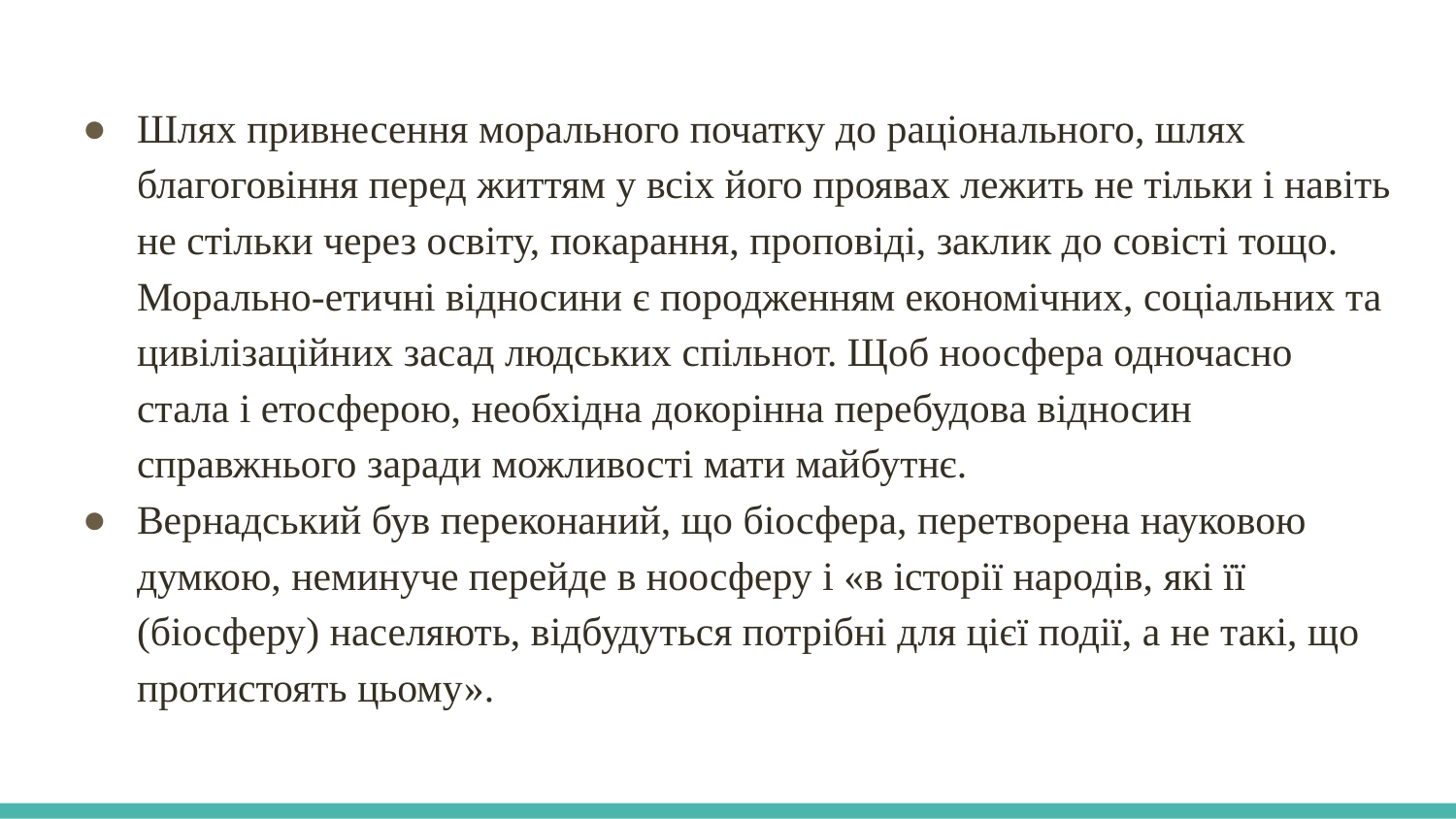

Шлях привнесення морального початку до раціонального, шлях благоговіння перед життям у всіх його проявах лежить не тільки і навіть не стільки через освіту, покарання, проповіді, заклик до совісті тощо. Морально-етичні відносини є породженням економічних, соціальних та цивілізаційних засад людських спільнот. Щоб ноосфера одночасно стала і етосферою, необхідна докорінна перебудова відносин справжнього заради можливості мати майбутнє.
Вернадський був переконаний, що біосфера, перетворена науковою думкою, неминуче перейде в ноосферу і «в історії народів, які її (біосферу) населяють, відбудуться потрібні для цієї події, а не такі, що протистоять цьому».